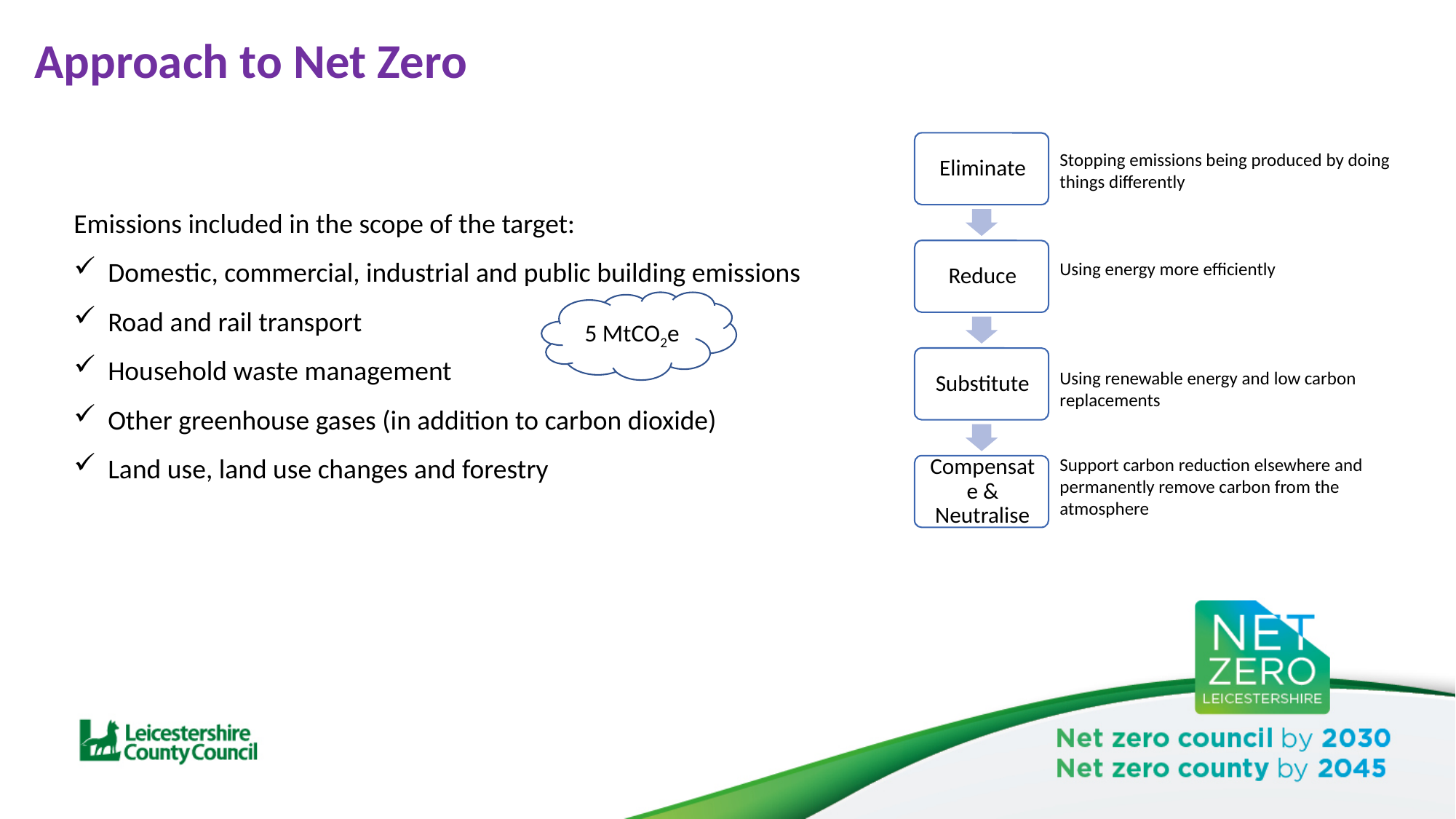

# Approach to Net Zero
Eliminate

Reduce

Substitute

Compensate & Neutralise
Stopping emissions being produced by doing things differently

Using energy more efficiently

Using renewable energy and low carbon replacements

Support carbon reduction elsewhere and permanently remove carbon from the atmosphere
Emissions included in the scope of the target:
Domestic, commercial, industrial and public building emissions
Road and rail transport
Household waste management
Other greenhouse gases (in addition to carbon dioxide)
Land use, land use changes and forestry
5 MtCO2e